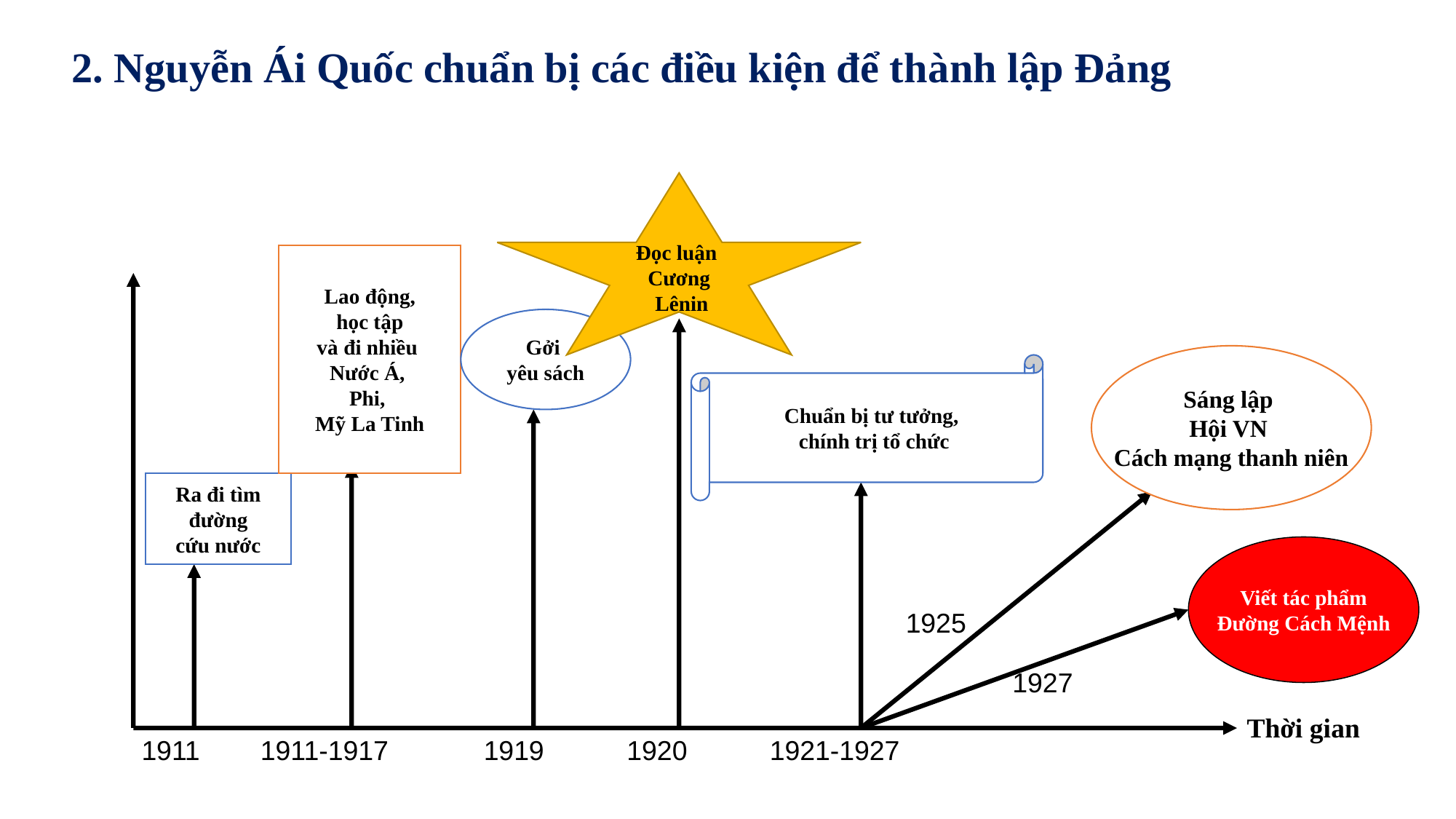

2. Nguyễn Ái Quốc chuẩn bị các điều kiện để thành lập Đảng

Đọc luận
Cương
 Lênin
Lao động,
 học tập
và đi nhiều
Nước Á,
Phi,
Mỹ La Tinh

Gởi
yêu sách

Sáng lập
Hội VN
Cách mạng thanh niên
Chuẩn bị tư tưởng,
 chính trị tổ chức

Ra đi tìm
 đường
cứu nước

Viết tác phẩm
Đường Cách Mệnh

1925

1927
Thời gian

1911
1911-1917
1919
1920
1921-1927